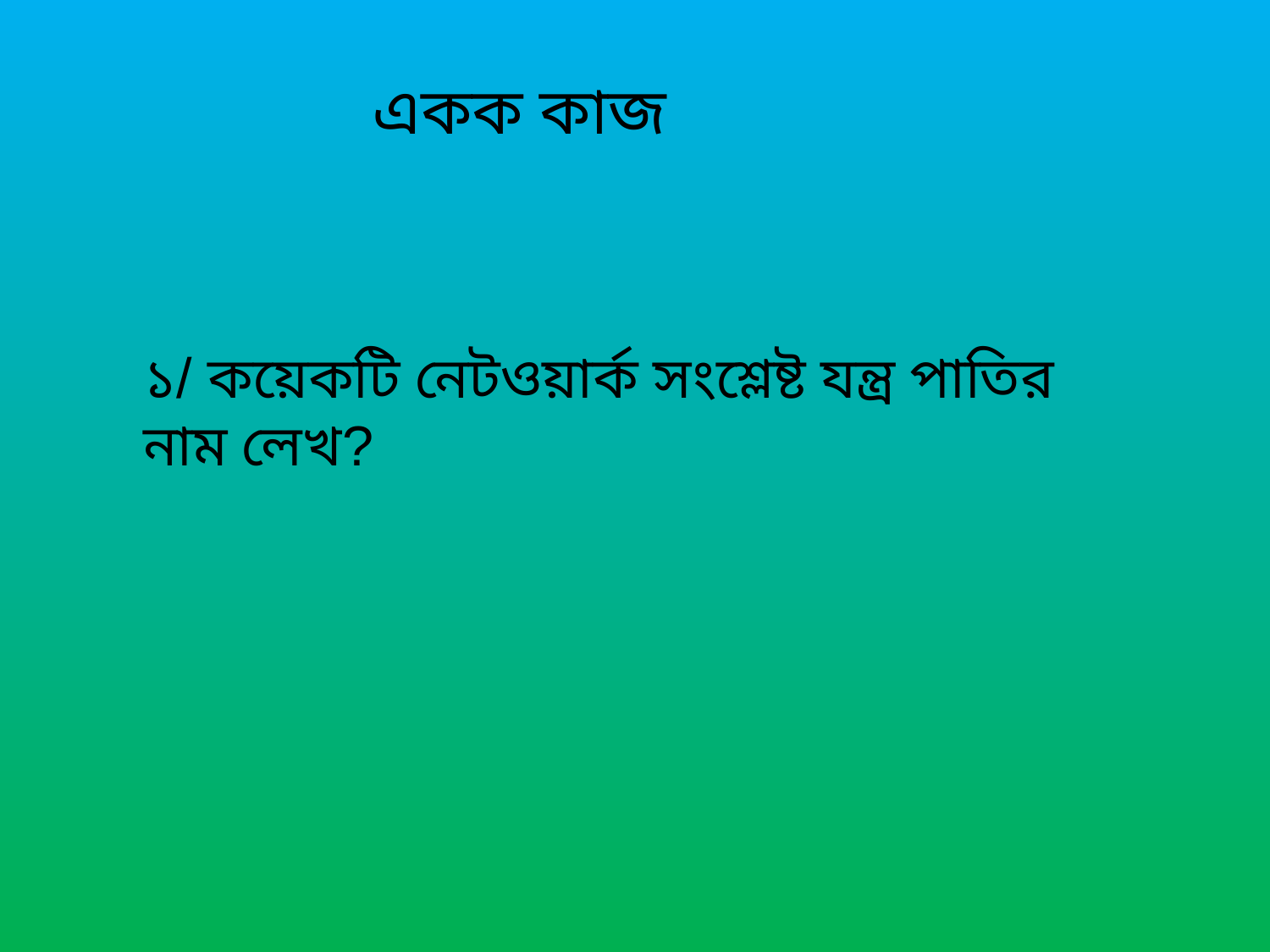

একক কাজ
১/ কয়েকটি নেটওয়ার্ক সংশ্লেষ্ট যন্ত্র পাতির নাম লেখ?